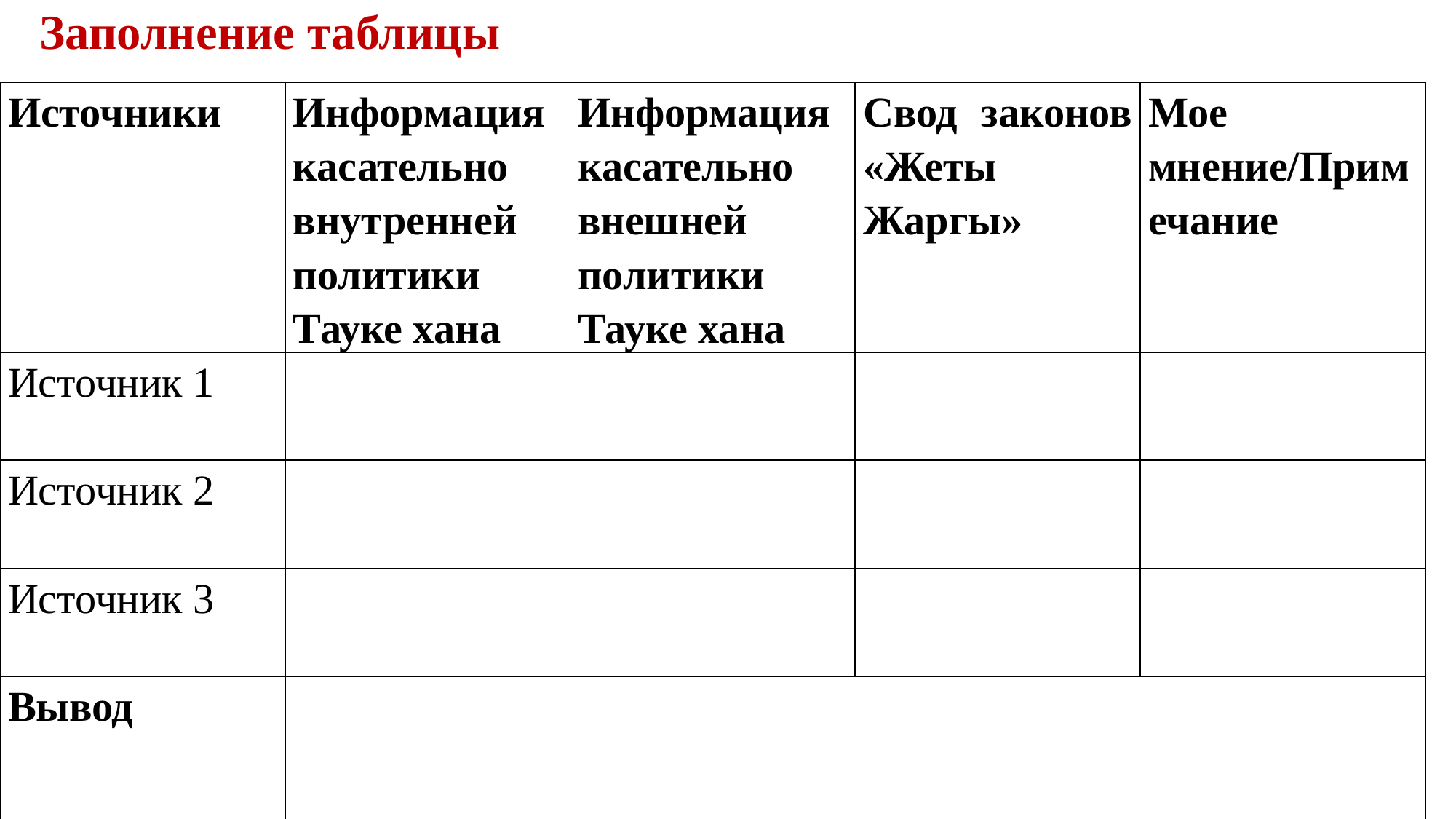

# Заполнение таблицы
| Источники | Информация касательно внутренней политики Тауке хана | Информация касательно внешней политики Тауке хана | Свод законов «Жеты Жаргы» | Мое мнение/Примечание |
| --- | --- | --- | --- | --- |
| Источник 1 |  |  |  |  |
| Источник 2 |  |  |  |  |
| Источник 3 |  |  |  |  |
| Вывод |  |  |  |  |